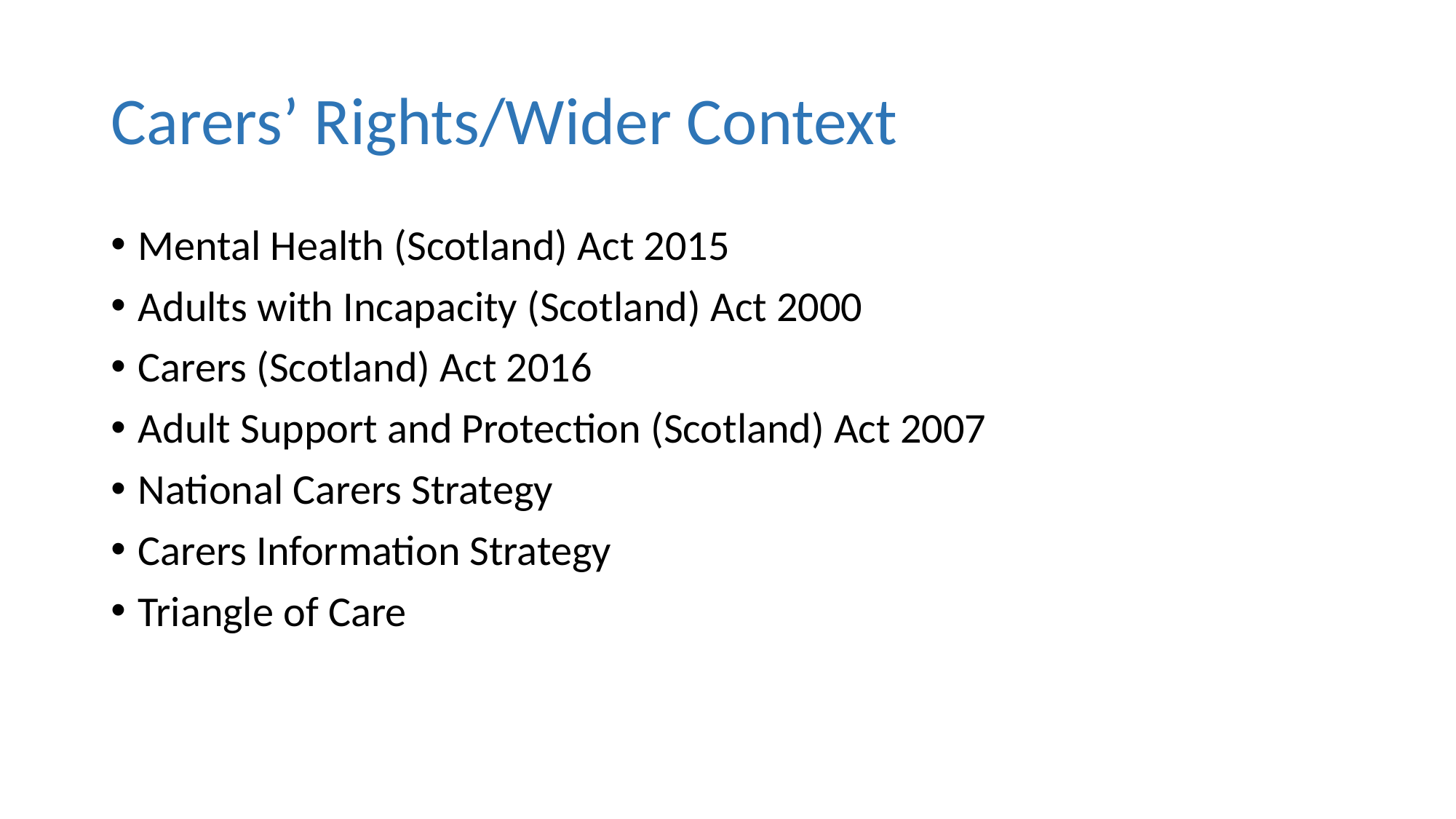

# Carers’ Rights/Wider Context
Mental Health (Scotland) Act 2015
Adults with Incapacity (Scotland) Act 2000
Carers (Scotland) Act 2016
Adult Support and Protection (Scotland) Act 2007
National Carers Strategy
Carers Information Strategy
Triangle of Care